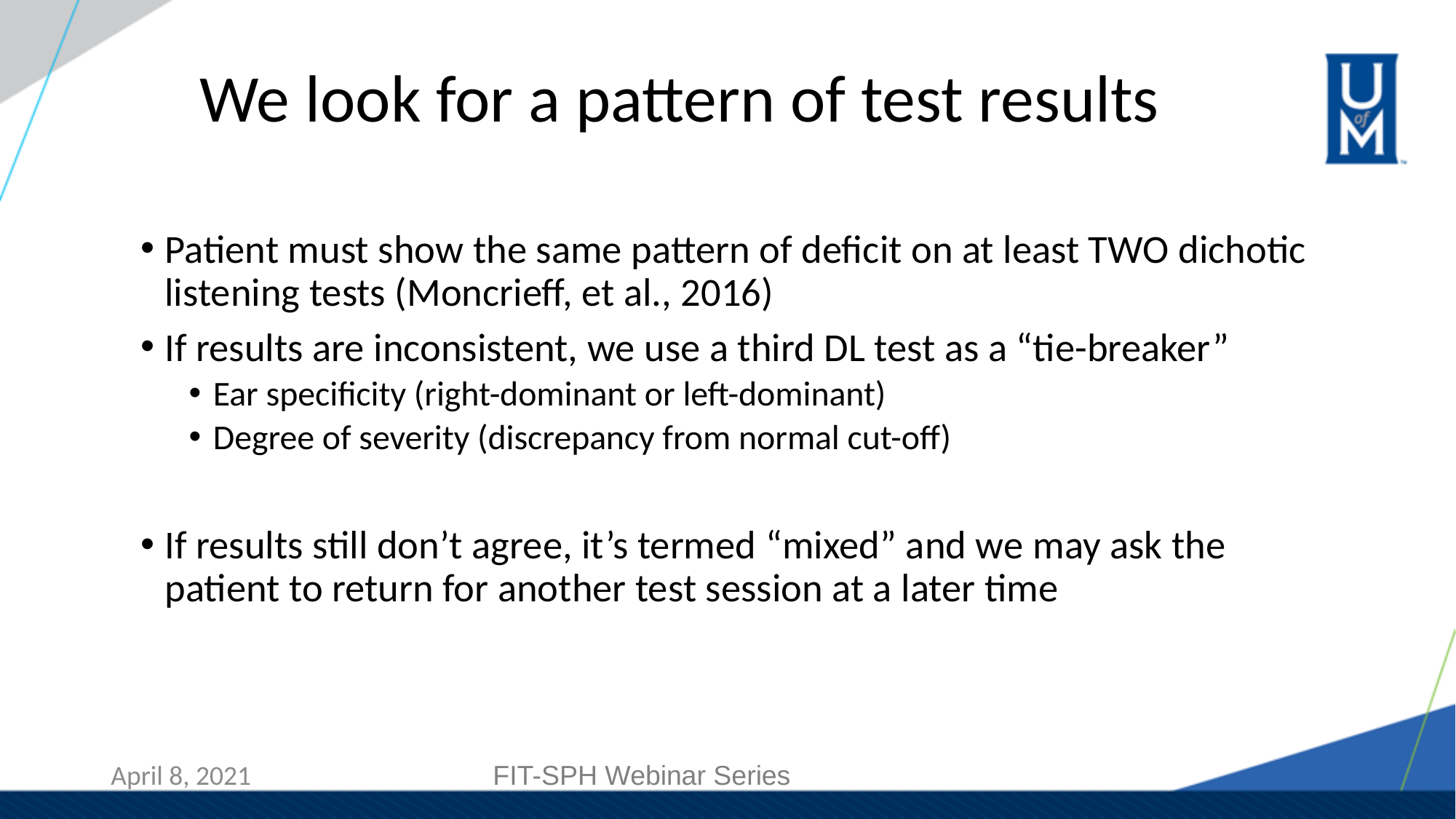

# We look for a pattern of test results
Patient must show the same pattern of deficit on at least TWO dichotic listening tests (Moncrieff, et al., 2016)
If results are inconsistent, we use a third DL test as a “tie-breaker”
Ear specificity (right-dominant or left-dominant)
Degree of severity (discrepancy from normal cut-off)

If results still don’t agree, it’s termed “mixed” and we may ask the patient to return for another test session at a later time
FIT-SPH Webinar Series
April 8, 2021